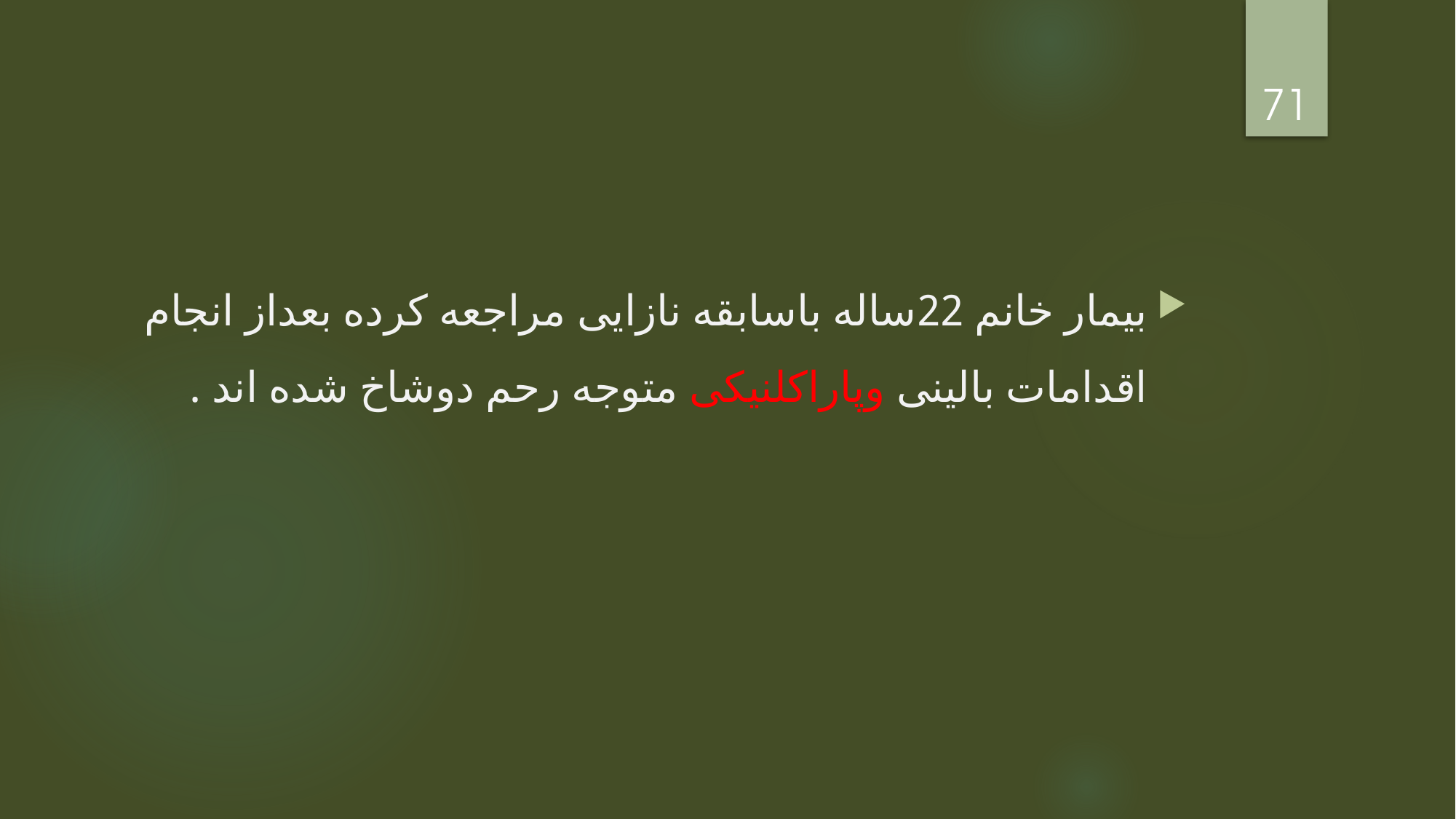

71
#
بیمار خانم 22ساله باسابقه نازایی مراجعه کرده بعداز انجام اقدامات بالینی وپاراکلنیکی متوجه رحم دوشاخ شده اند .